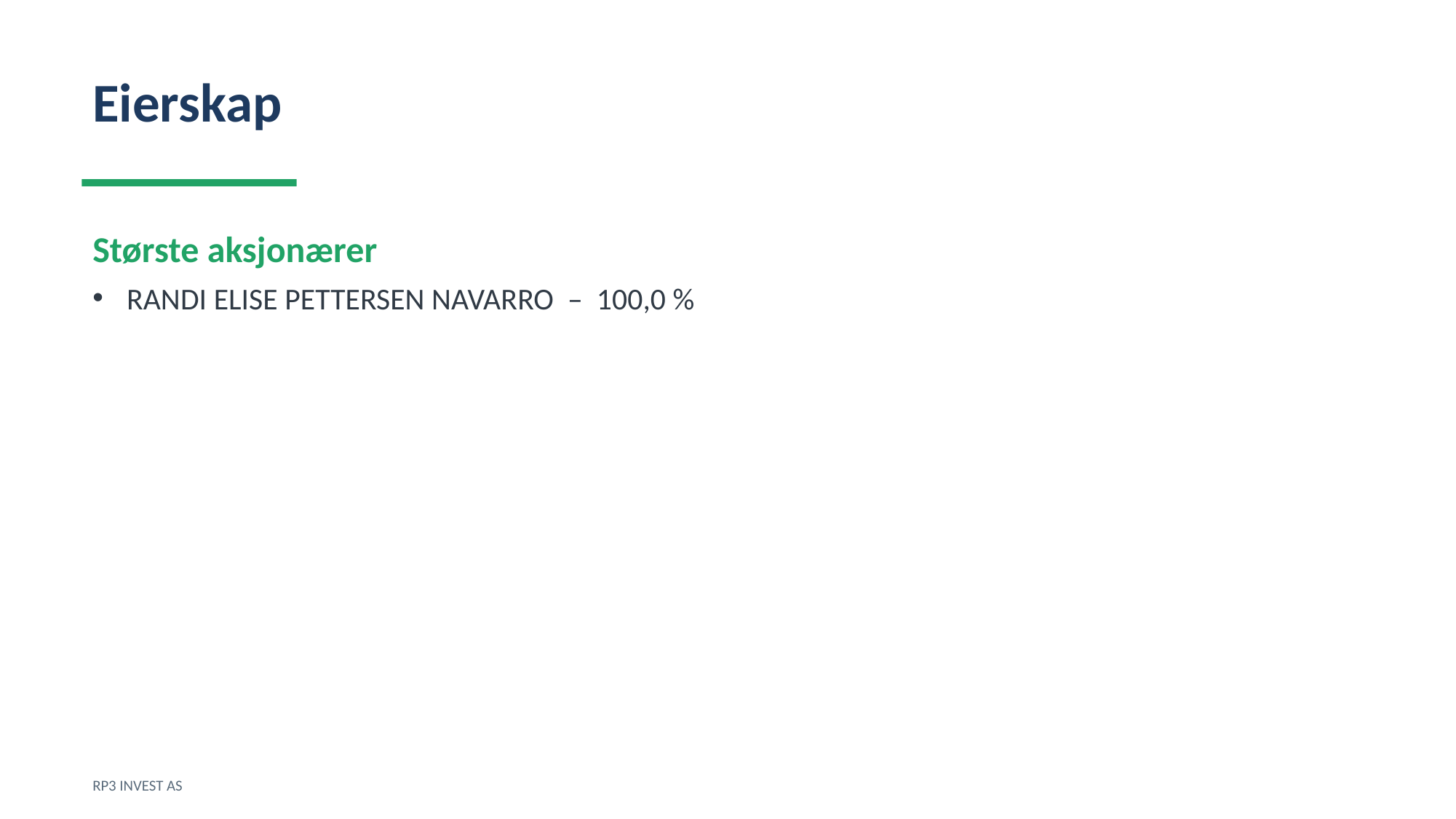

Eierskap

Største aksjonærer
RANDI ELISE PETTERSEN NAVARRO  –  100,0 %
RP3 INVEST AS